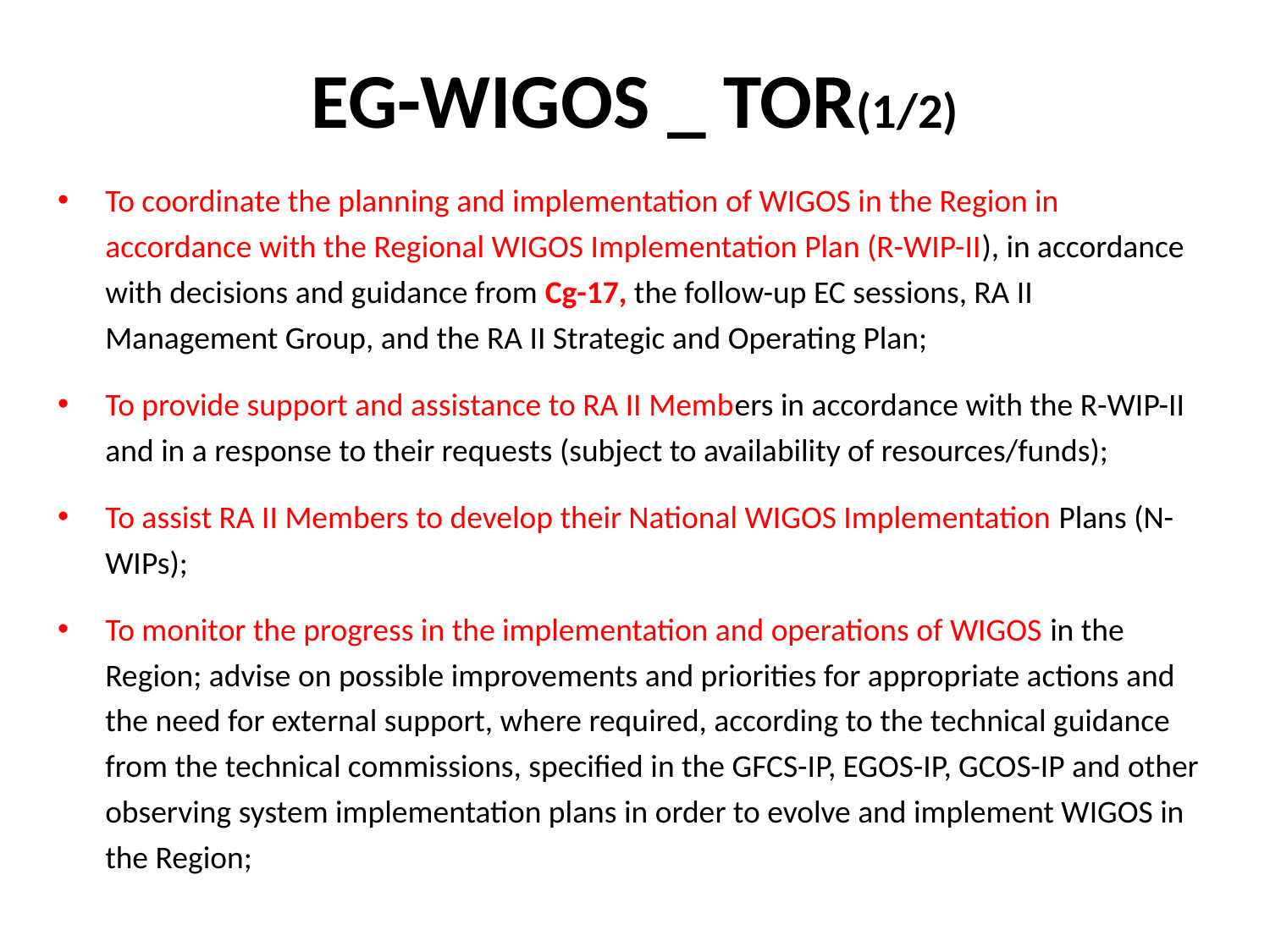

# EG-WIGOS _ TOR(1/2)
To coordinate the planning and implementation of WIGOS in the Region in accordance with the Regional WIGOS Implementation Plan (R-WIP-II), in accordance with decisions and guidance from Cg-17, the follow-up EC sessions, RA II Management Group, and the RA II Strategic and Operating Plan;
To provide support and assistance to RA II Members in accordance with the R-WIP-II and in a response to their requests (subject to availability of resources/funds);
To assist RA II Members to develop their National WIGOS Implementation Plans (N-WIPs);
To monitor the progress in the implementation and operations of WIGOS in the Region; advise on possible improvements and priorities for appropriate actions and the need for external support, where required, according to the technical guidance from the technical commissions, specified in the GFCS-IP, EGOS-IP, GCOS-IP and other observing system implementation plans in order to evolve and implement WIGOS in the Region;